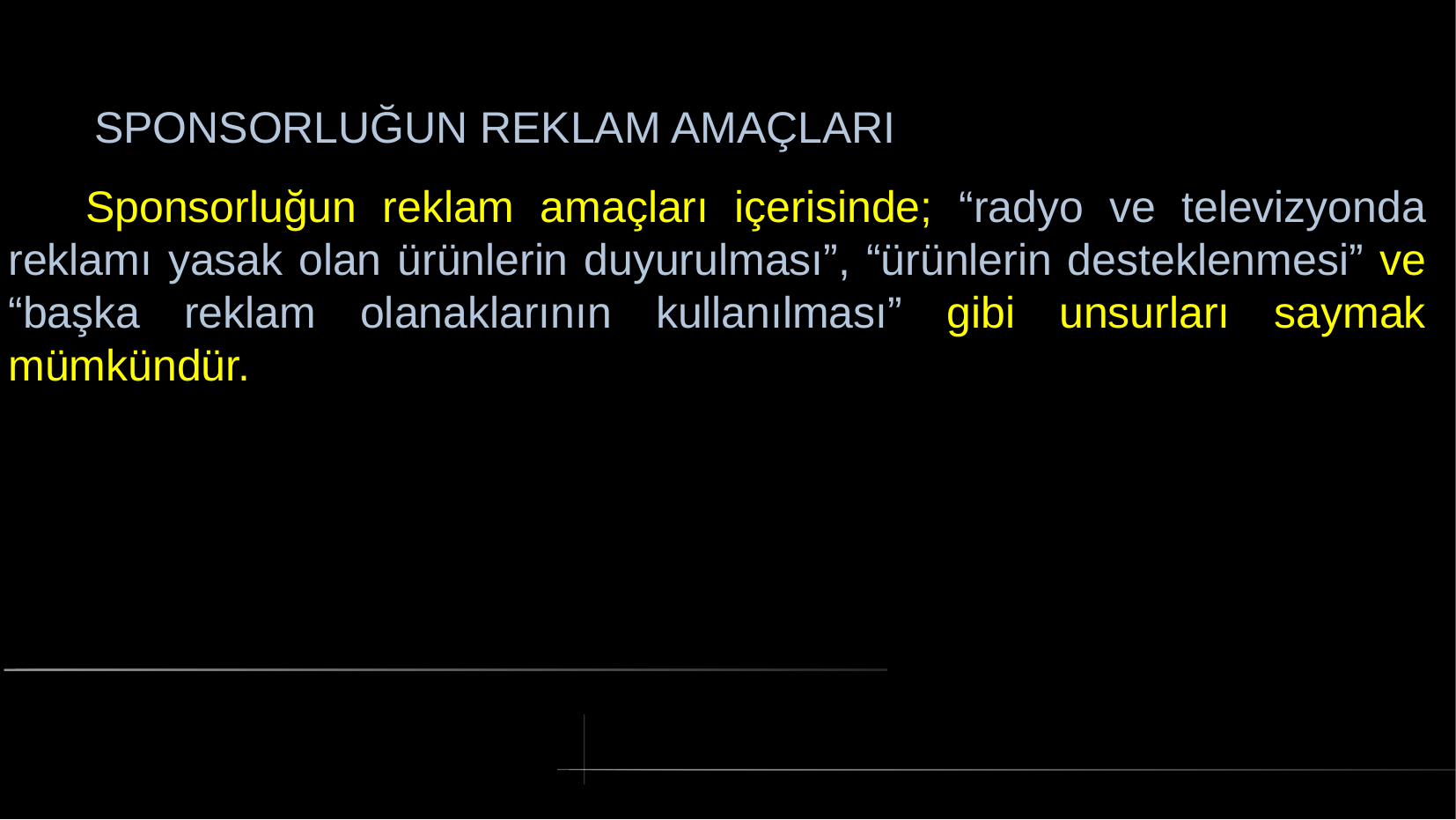

# SPONSORLUĞUN REKLAM AMAÇLARI
   Sponsorluğun reklam amaçları içerisinde; “radyo ve televizyonda reklamı yasak olan ürünlerin duyurulması”, “ürünlerin desteklenmesi” ve “başka reklam olanaklarının kullanılması” gibi unsurları saymak mümkündür.